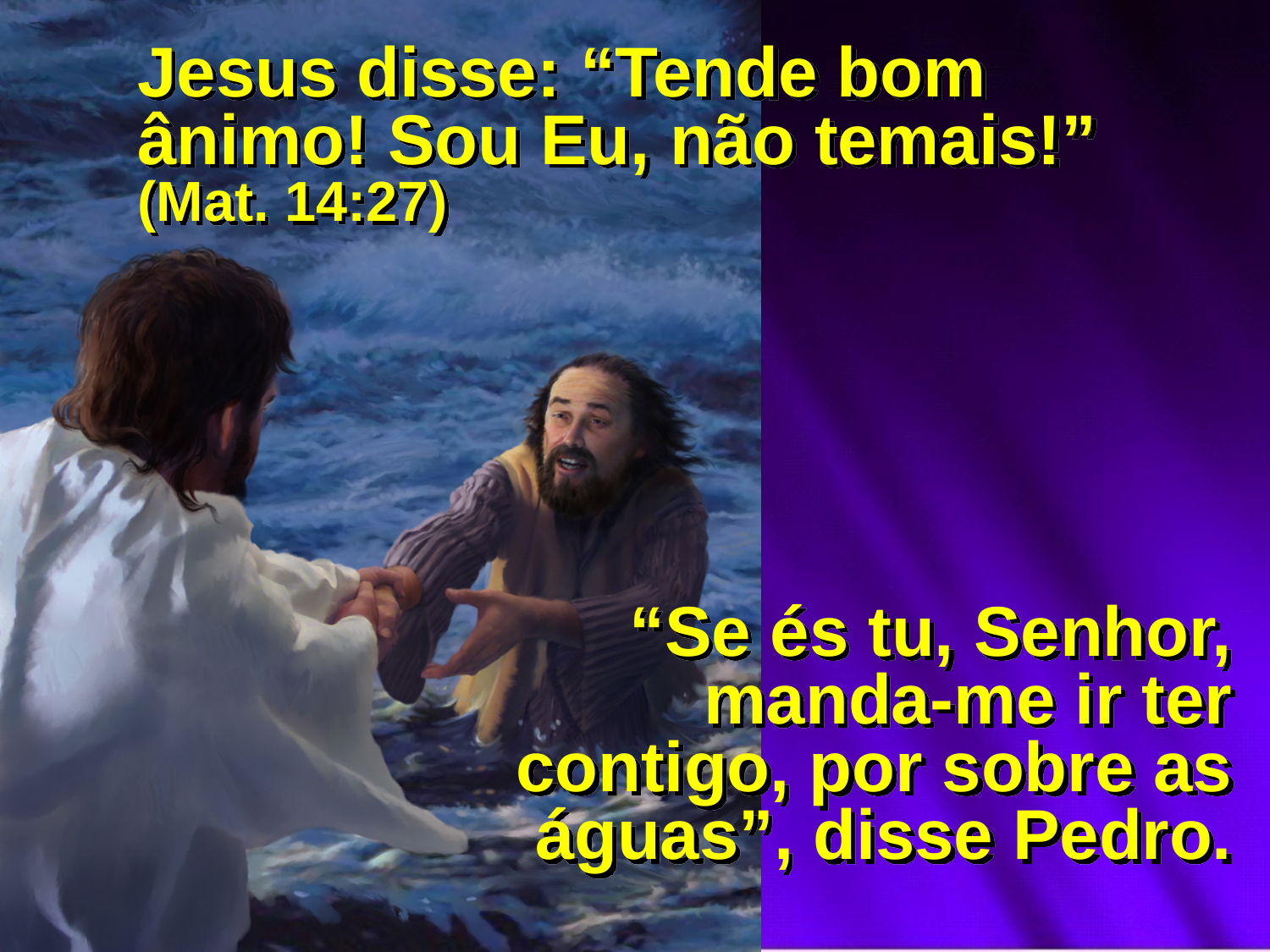

Jesus disse: “Tende bom ânimo! Sou Eu, não temais!” (Mat. 14:27)

“Se és tu, Senhor, manda-me ir ter contigo, por sobre as águas”, disse Pedro.